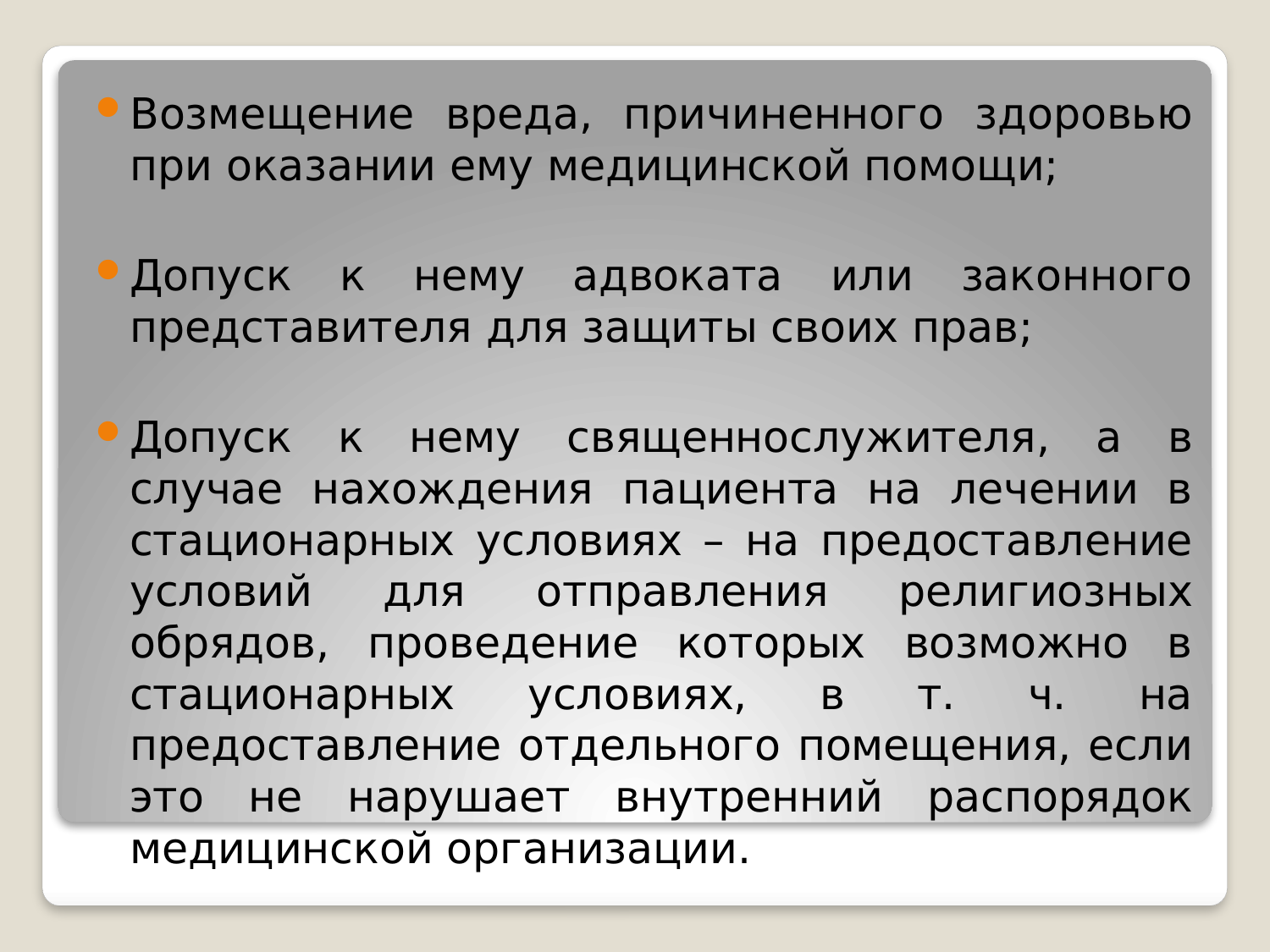

Возмещение вреда, причиненного здоровью при оказании ему медицинской помощи;

Допуск к нему адвоката или законного представителя для защиты своих прав;

Допуск к нему священнослужителя, а в случае нахождения пациента на лечении в стационарных условиях – на предоставление условий для отправления религиозных обрядов, проведение которых возможно в стационарных условиях, в т. ч. на предоставление отдельного помещения, если это не нарушает внутренний распорядок медицинской организации.

#